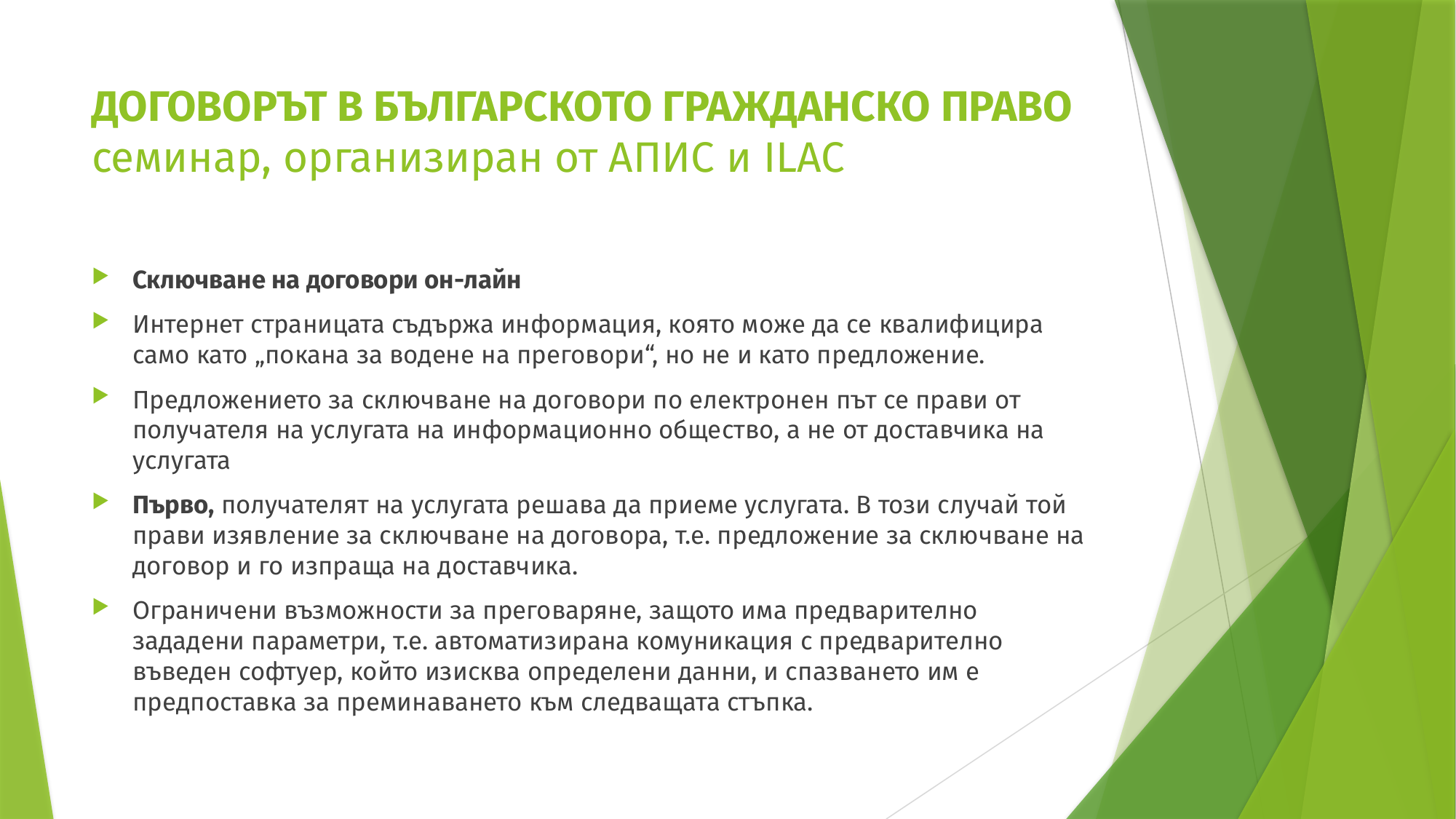

# ДОГОВОРЪТ В БЪЛГАРСКОТО ГРАЖДАНСКО ПРАВО семинар, организиран от АПИС и ILAC
Сключване на договори он-лайн
Интернет страницата съдържа информация, която може да се квалифицира само като „покана за водене на преговори“, но не и като предложение.
Предложението за сключване на договори по електронен път се прави от получателя на услугата на информационно общество, а не от доставчика на услугата
Първо, получателят на услугата решава да приеме услугата. В този случай той прави изявление за сключване на договора, т.е. предложение за сключване на договор и го изпраща на доставчика.
Ограничени възможности за преговаряне, защото има предварително зададени параметри, т.е. автоматизирана комуникация с предварително въведен софтуер, който изисква определени данни, и спазването им е предпоставка за преминаването към следващата стъпка.